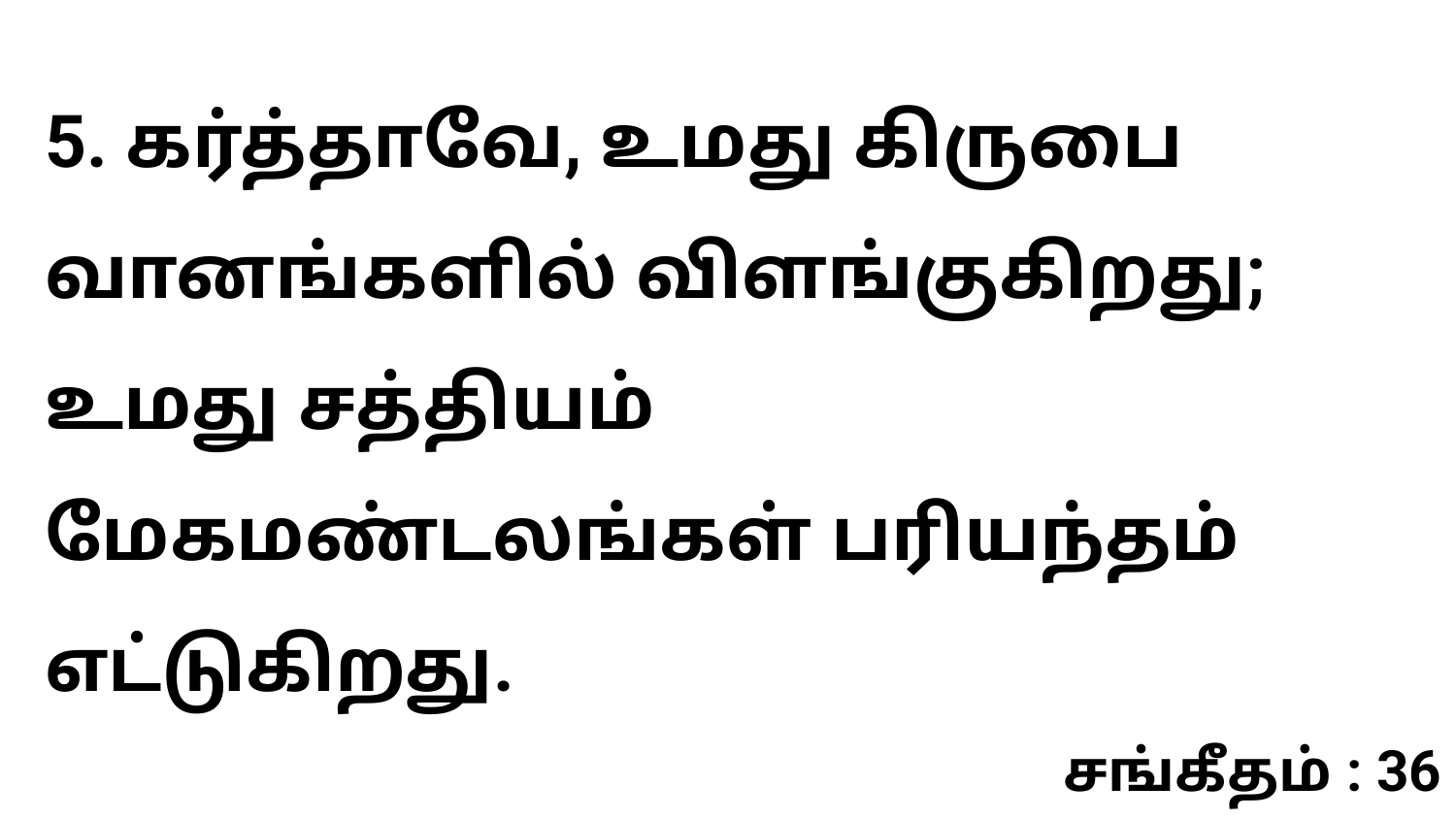

5. கர்த்தாவே, உமது கிருபை வானங்களில் விளங்குகிறது; உமது சத்தியம் மேகமண்டலங்கள் பரியந்தம் எட்டுகிறது.
சங்கீதம் : 36